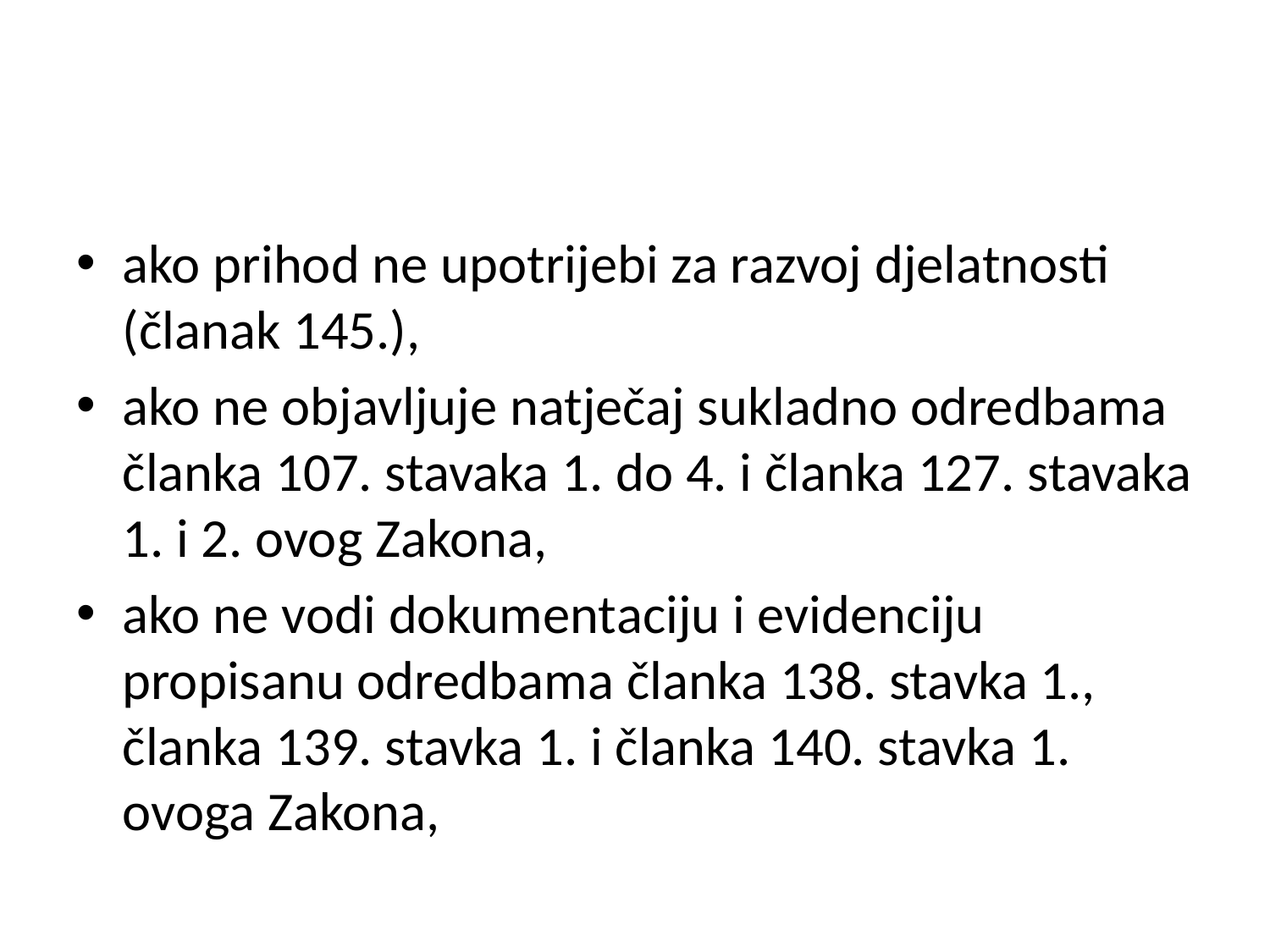

#
ako prihod ne upotrijebi za razvoj djelatnosti (članak 145.),
ako ne objavljuje natječaj sukladno odredbama članka 107. stavaka 1. do 4. i članka 127. stavaka 1. i 2. ovog Zakona,
ako ne vodi dokumentaciju i evidenciju propisanu odredbama članka 138. stavka 1., članka 139. stavka 1. i članka 140. stavka 1. ovoga Zakona,